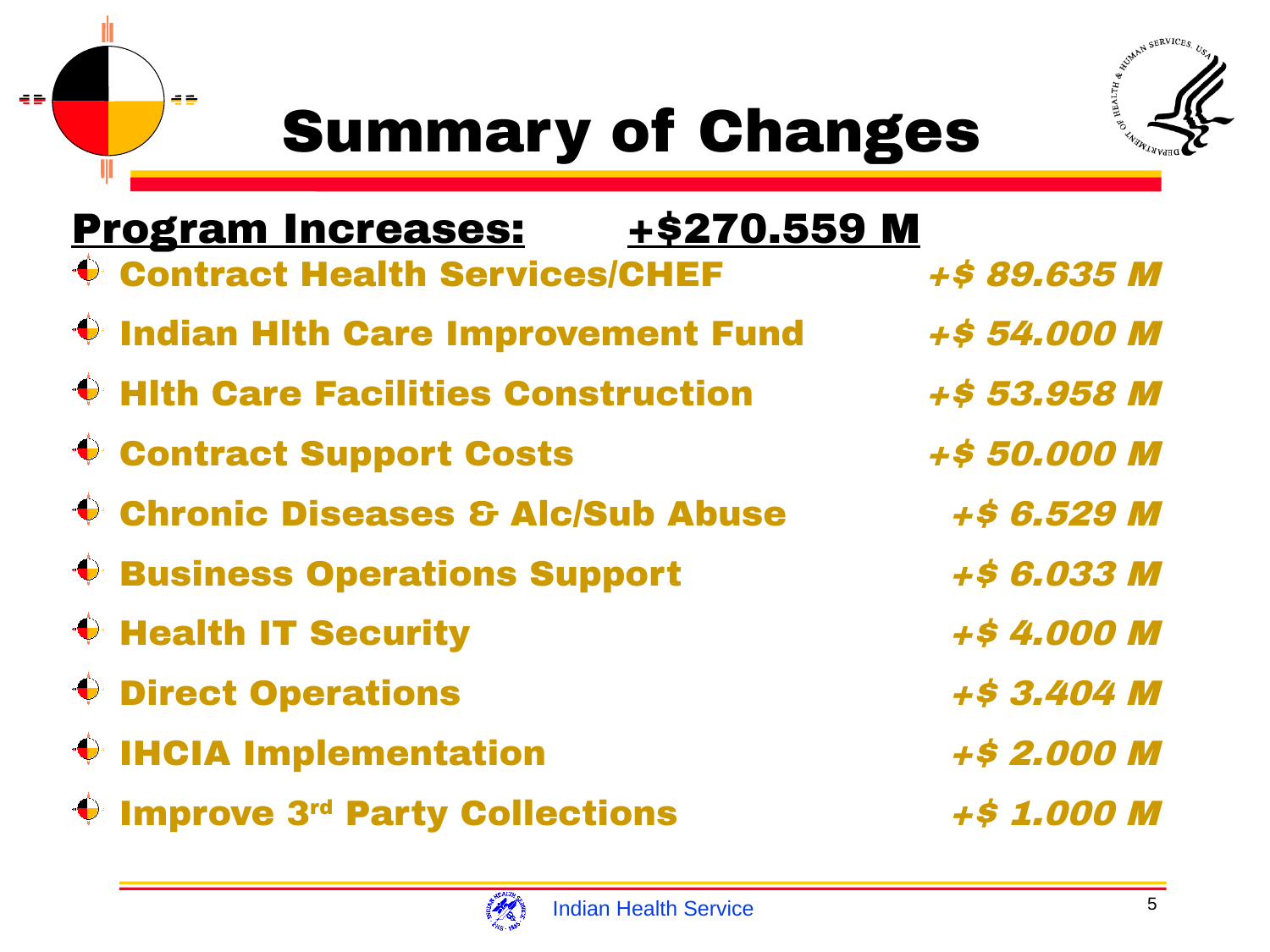

# Summary of Changes
Program Increases:	+$270.559 M
Contract Health Services/CHEF	+$ 89.635 M
Indian Hlth Care Improvement Fund	+$ 54.000 M
Hlth Care Facilities Construction	+$ 53.958 M
Contract Support Costs	+$ 50.000 M
Chronic Diseases & Alc/Sub Abuse	+$ 6.529 M
Business Operations Support	+$ 6.033 M
Health IT Security	+$ 4.000 M
Direct Operations	+$ 3.404 M
IHCIA Implementation	+$ 2.000 M
Improve 3rd Party Collections	+$ 1.000 M
5
Indian Health Service